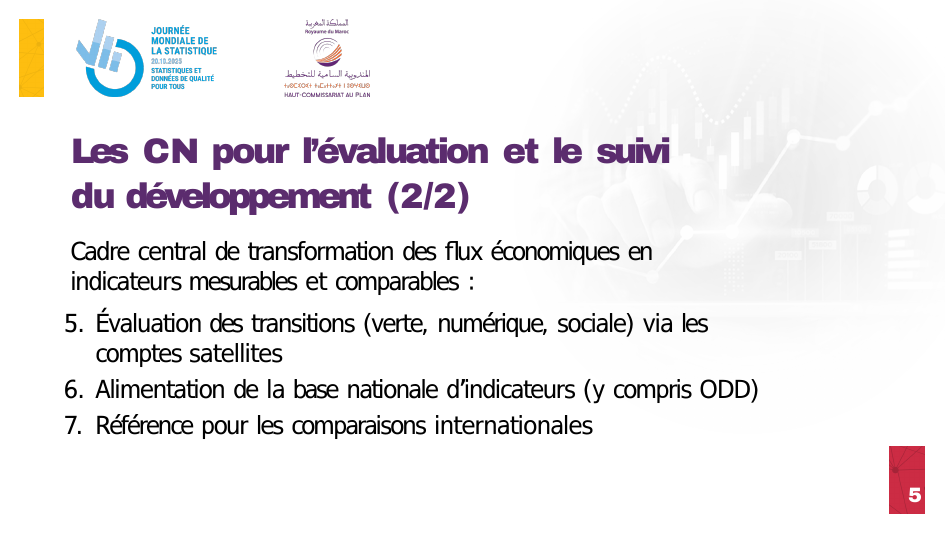

# Les CN pour l’évaluation et le suivi du développement (2/2)
Cadre central de transformation des flux économiques en indicateurs mesurables et comparables :
Évaluation des transitions (verte, numérique, sociale) via les comptes satellites
Alimentation de la base nationale d’indicateurs (y compris ODD)
Référence pour les comparaisons internationales
5